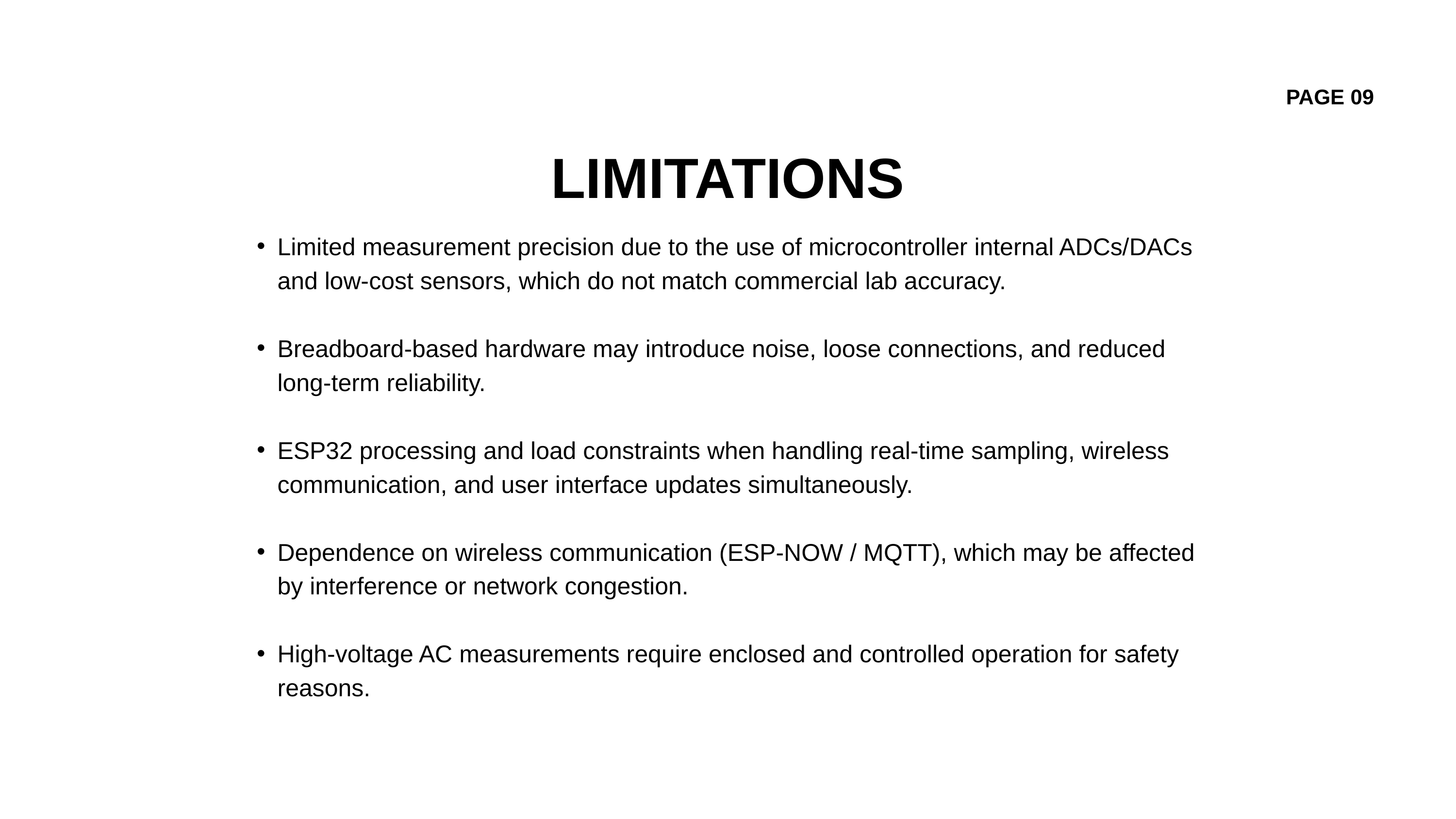

PAGE 09
LIMITATIONS
Limited measurement precision due to the use of microcontroller internal ADCs/DACs and low-cost sensors, which do not match commercial lab accuracy.

Breadboard-based hardware may introduce noise, loose connections, and reduced long-term reliability.

ESP32 processing and load constraints when handling real-time sampling, wireless communication, and user interface updates simultaneously.

Dependence on wireless communication (ESP-NOW / MQTT), which may be affected by interference or network congestion.

High-voltage AC measurements require enclosed and controlled operation for safety reasons.